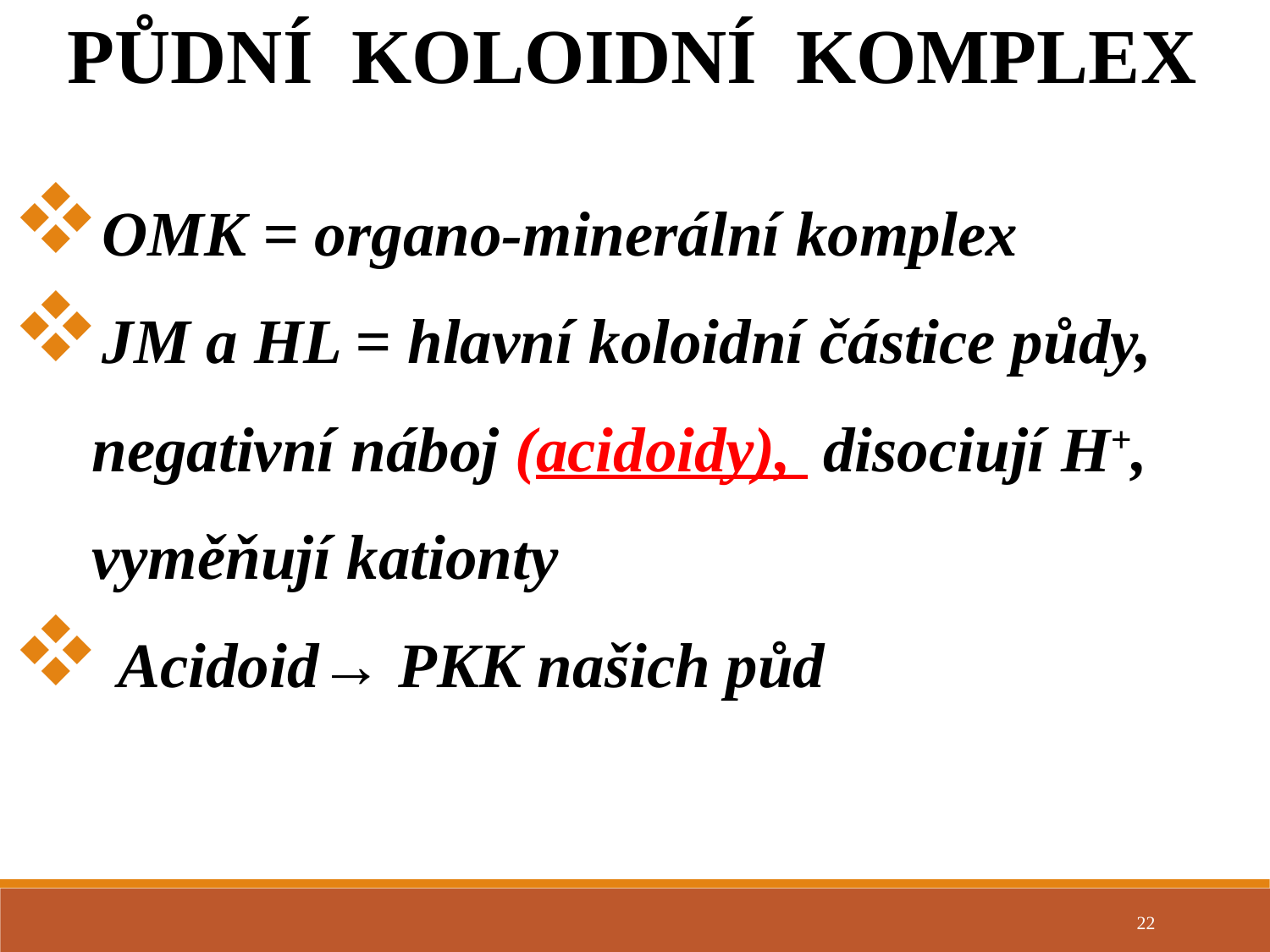

PŮDNÍ  KOLOIDNÍ  KOMPLEX
OMK = organo-minerální komplex
JM a HL = hlavní koloidní částice půdy,
     negativní náboj (acidoidy),  disociují H+,
     vyměňují kationty
 Acidoid→ PKK našich půd
22